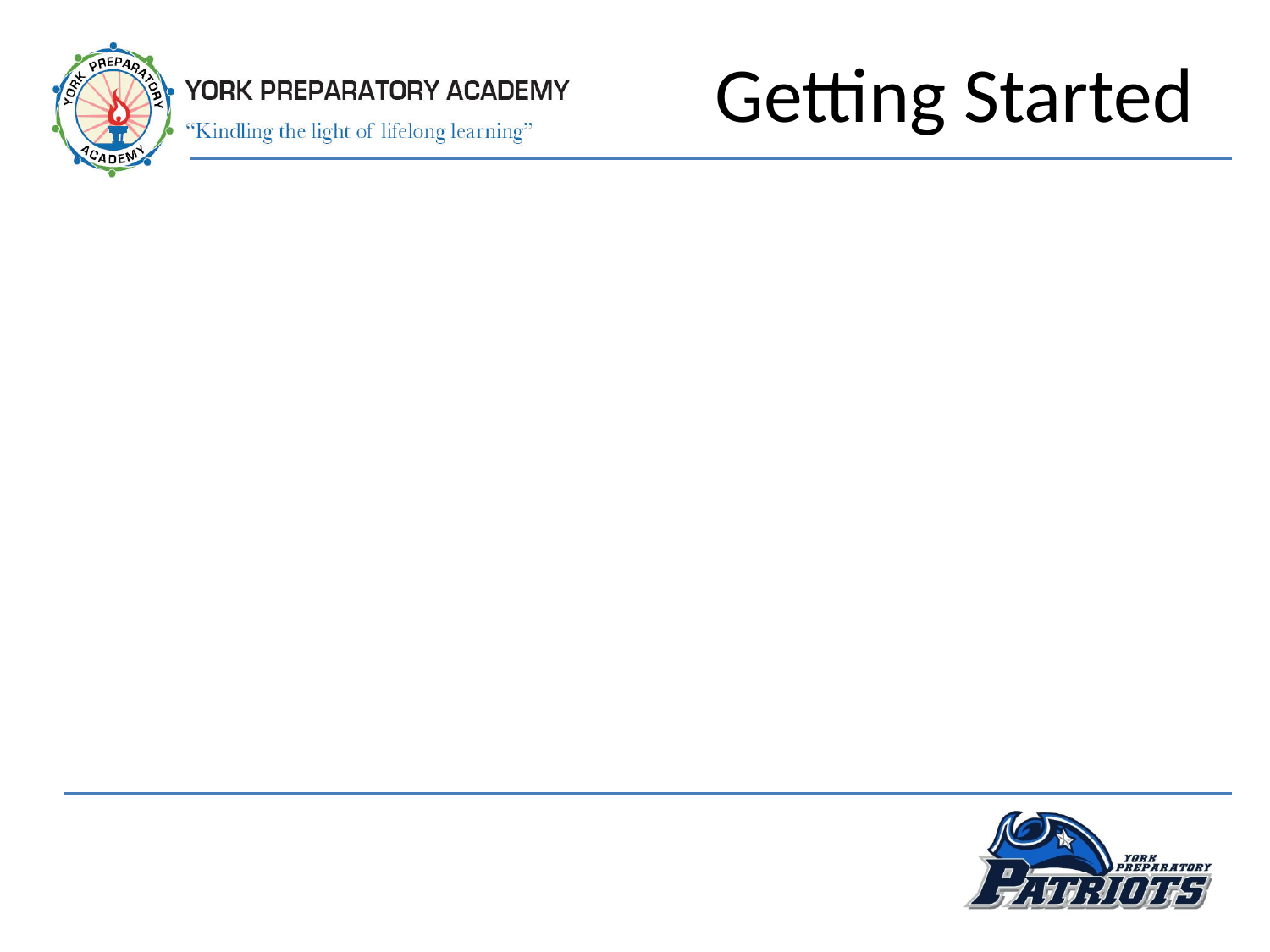

# Getting Started
Income and expenses
Gross income
Disposable income
Financial plan
A financial plan is a set of goals for spending, saving, and investing the money your receive
Resources and obligations